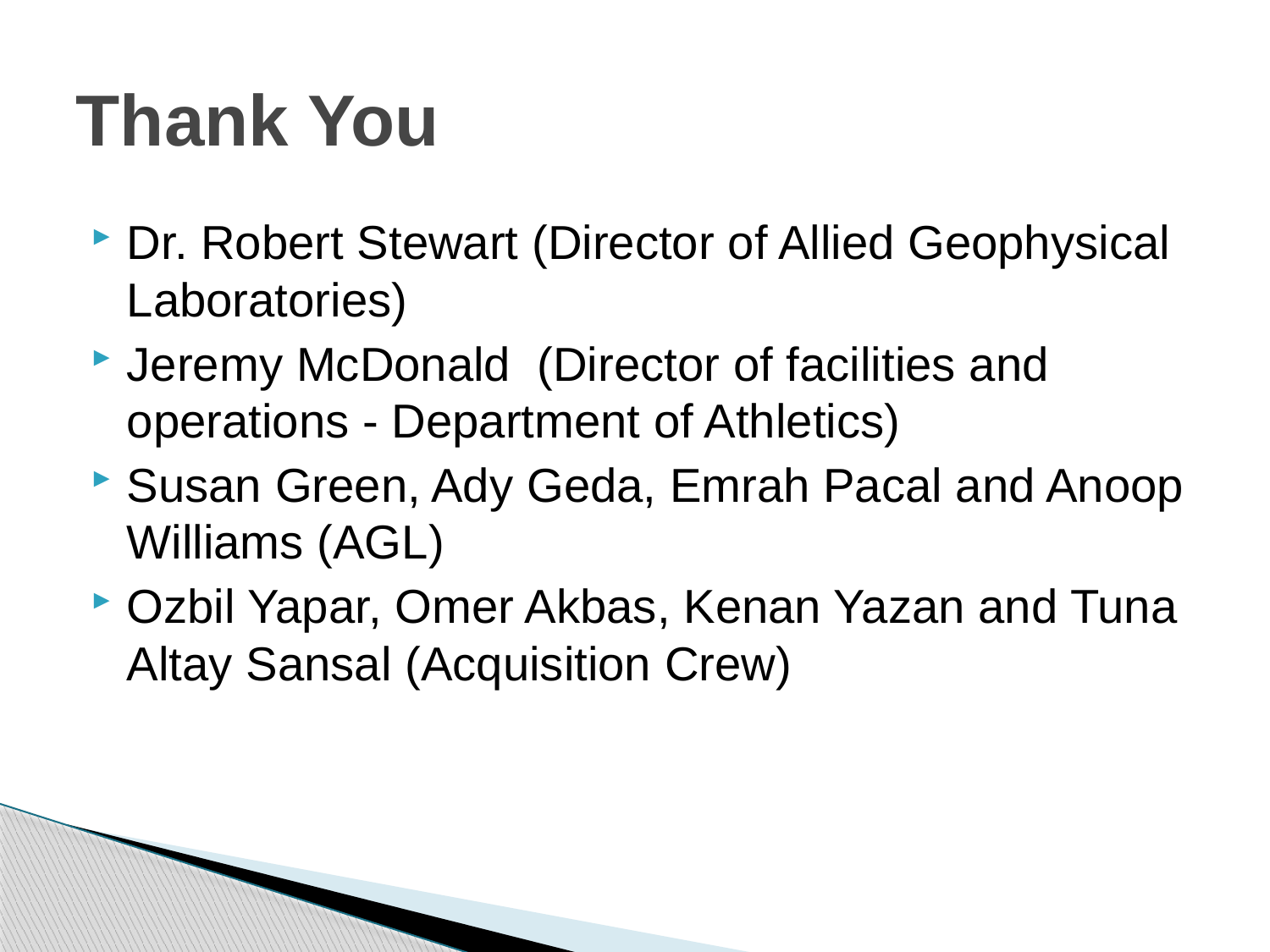

# Thank You
Dr. Robert Stewart (Director of Allied Geophysical Laboratories)
Jeremy McDonald  (Director of facilities and operations - Department of Athletics)
Susan Green, Ady Geda, Emrah Pacal and Anoop Williams (AGL)
Ozbil Yapar, Omer Akbas, Kenan Yazan and Tuna Altay Sansal (Acquisition Crew)